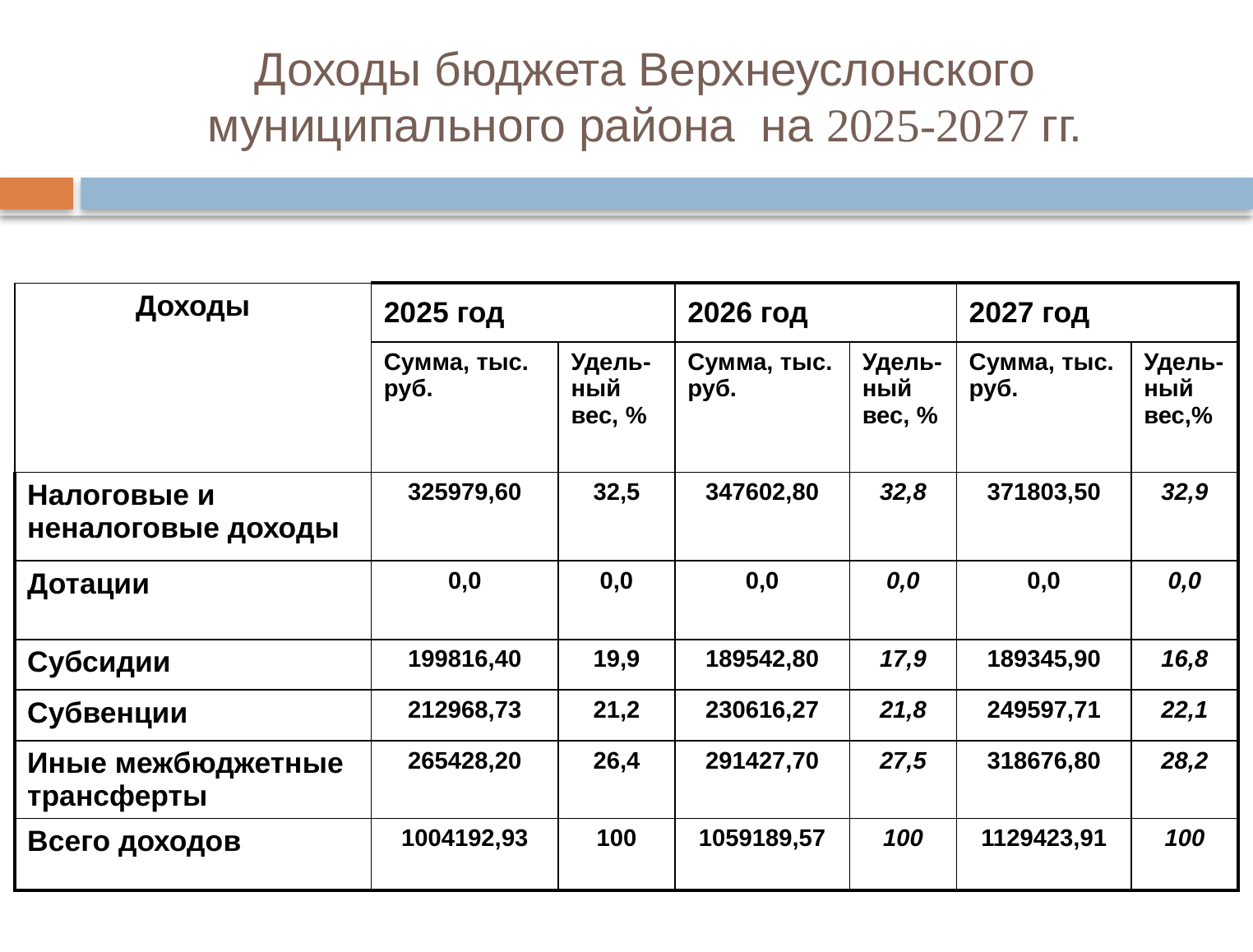

# Доходы бюджета Верхнеуслонского муниципального района  на 2025-2027 гг.
| Доходы | 2025 год |  | 2026 год |  | 2027 год |  |
| --- | --- | --- | --- | --- | --- | --- |
|  | Сумма, тыс. руб. | Удель-ный вес, % | Сумма, тыс. руб. | Удель-ный вес, % | Сумма, тыс. руб. | Удель-ный вес,% |
| Налоговые и неналоговые доходы | 325979,60 | 32,5 | 347602,80 | 32,8 | 371803,50 | 32,9 |
| Дотации | 0,0 | 0,0 | 0,0 | 0,0 | 0,0 | 0,0 |
| Субсидии | 199816,40 | 19,9 | 189542,80 | 17,9 | 189345,90 | 16,8 |
| Субвенции | 212968,73 | 21,2 | 230616,27 | 21,8 | 249597,71 | 22,1 |
| Иные межбюджетные трансферты | 265428,20 | 26,4 | 291427,70 | 27,5 | 318676,80 | 28,2 |
| Всего доходов | 1004192,93 | 100 | 1059189,57 | 100 | 1129423,91 | 100 |